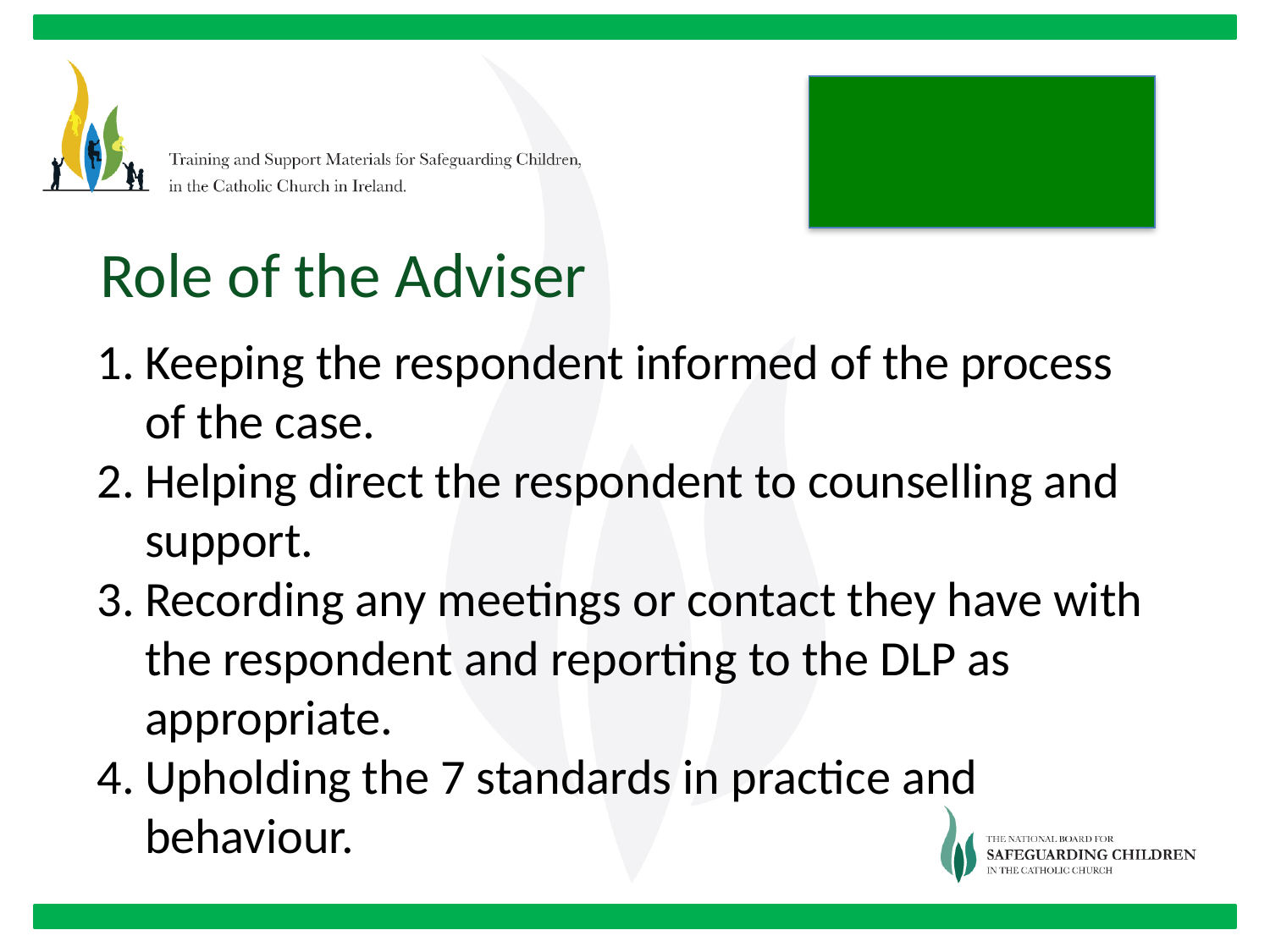

Role of the Adviser
Keeping the respondent informed of the process of the case.
Helping direct the respondent to counselling and support.
Recording any meetings or contact they have with the respondent and reporting to the DLP as appropriate.
Upholding the 7 standards in practice and behaviour.